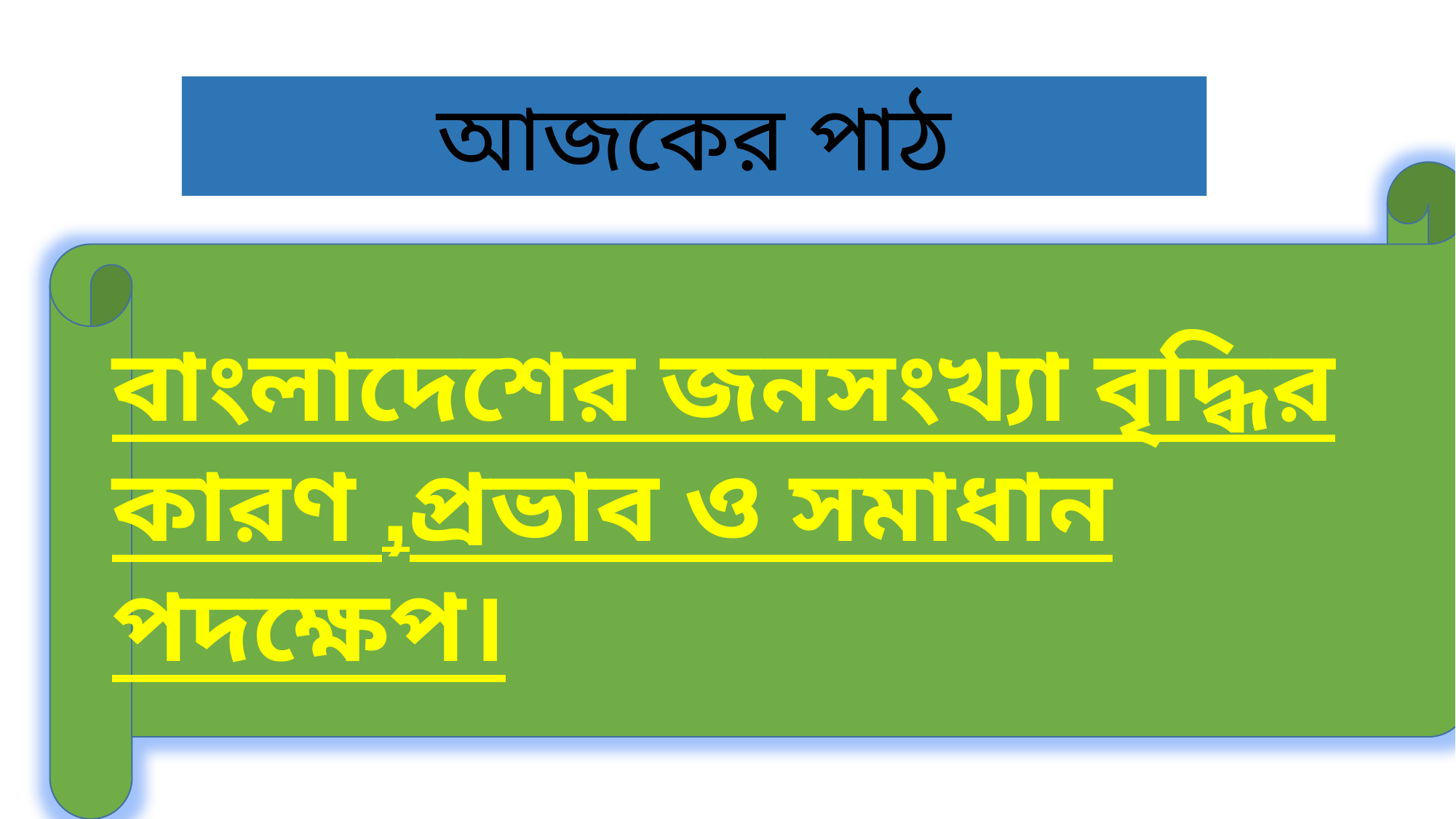

# আজকের পাঠ

বাংলাদেশের জনসংখ্যা বৃদ্ধির কারণ ,প্রভাব ও সমাধান পদক্ষেপ।